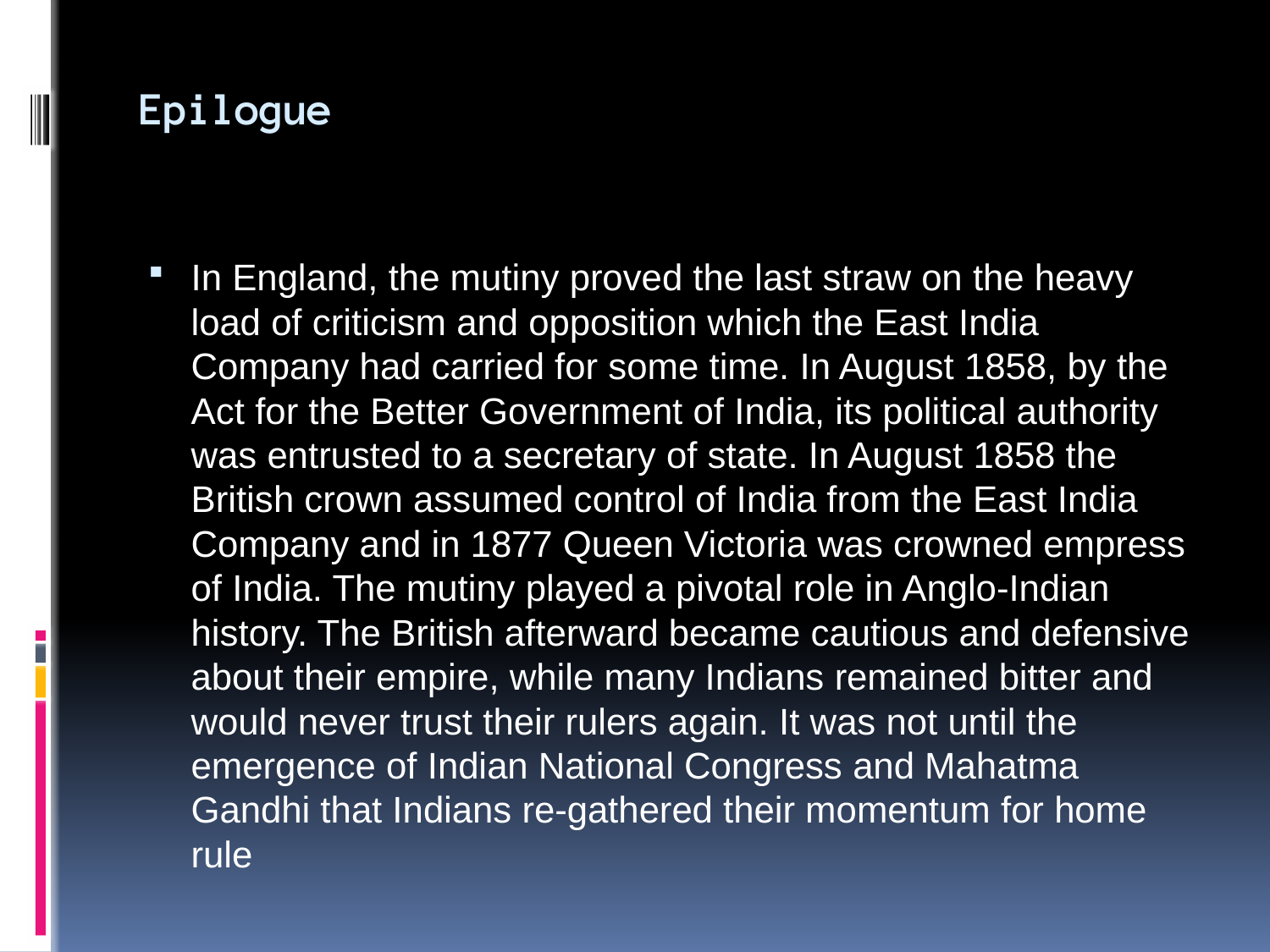

# Epilogue
In England, the mutiny proved the last straw on the heavy load of criticism and opposition which the East India Company had carried for some time. In August 1858, by the Act for the Better Government of India, its political authority was entrusted to a secretary of state. In August 1858 the British crown assumed control of India from the East India Company and in 1877 Queen Victoria was crowned empress of India. The mutiny played a pivotal role in Anglo-Indian history. The British afterward became cautious and defensive about their empire, while many Indians remained bitter and would never trust their rulers again. It was not until the emergence of Indian National Congress and Mahatma Gandhi that Indians re-gathered their momentum for home rule